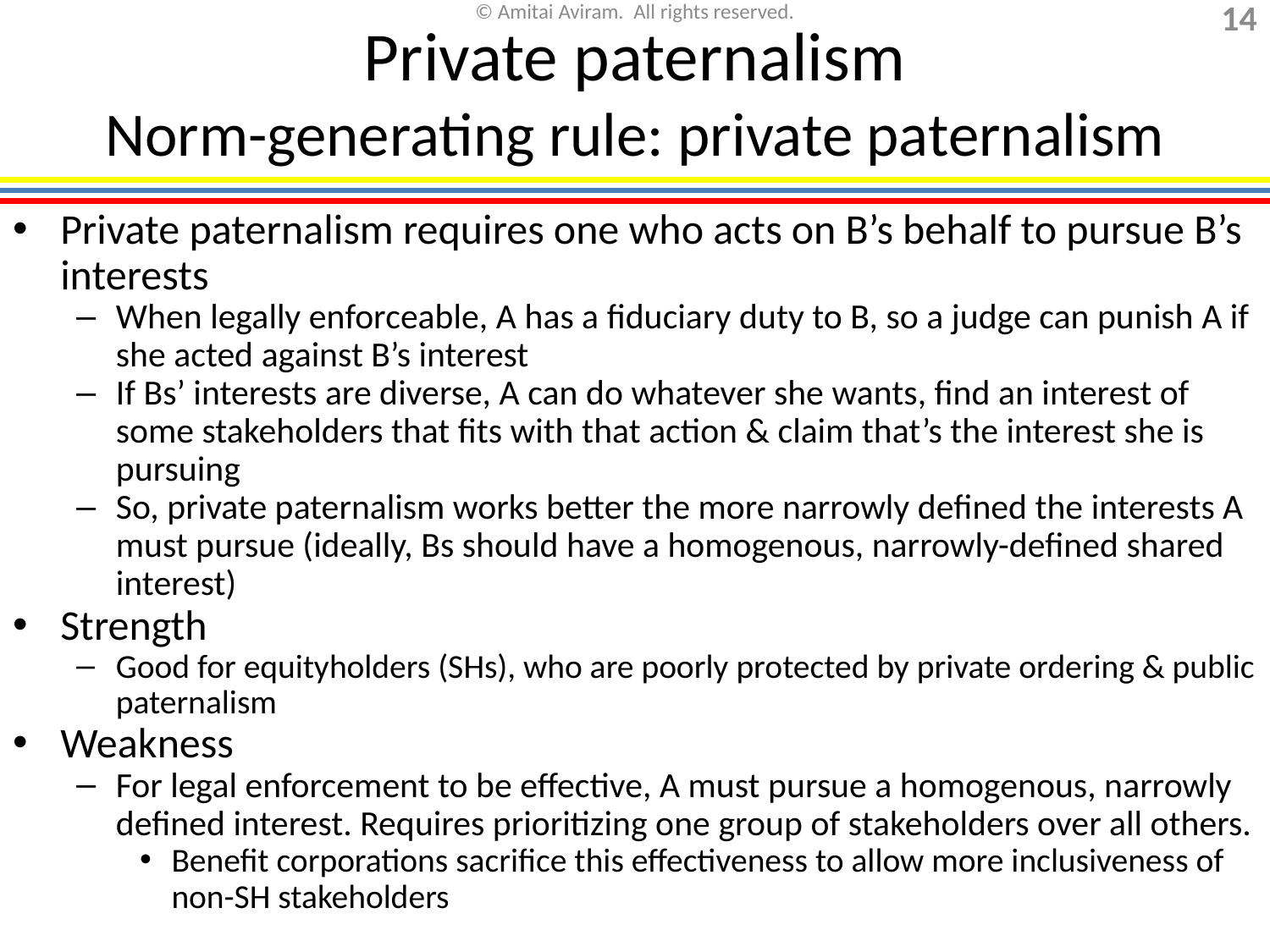

# Private paternalism Norm-generating rule: private paternalism
Private paternalism requires one who acts on B’s behalf to pursue B’s interests
When legally enforceable, A has a fiduciary duty to B, so a judge can punish A if she acted against B’s interest
If Bs’ interests are diverse, A can do whatever she wants, find an interest of some stakeholders that fits with that action & claim that’s the interest she is pursuing
So, private paternalism works better the more narrowly defined the interests A must pursue (ideally, Bs should have a homogenous, narrowly-defined shared interest)
Strength
Good for equityholders (SHs), who are poorly protected by private ordering & public paternalism
Weakness
For legal enforcement to be effective, A must pursue a homogenous, narrowly defined interest. Requires prioritizing one group of stakeholders over all others.
Benefit corporations sacrifice this effectiveness to allow more inclusiveness of non-SH stakeholders